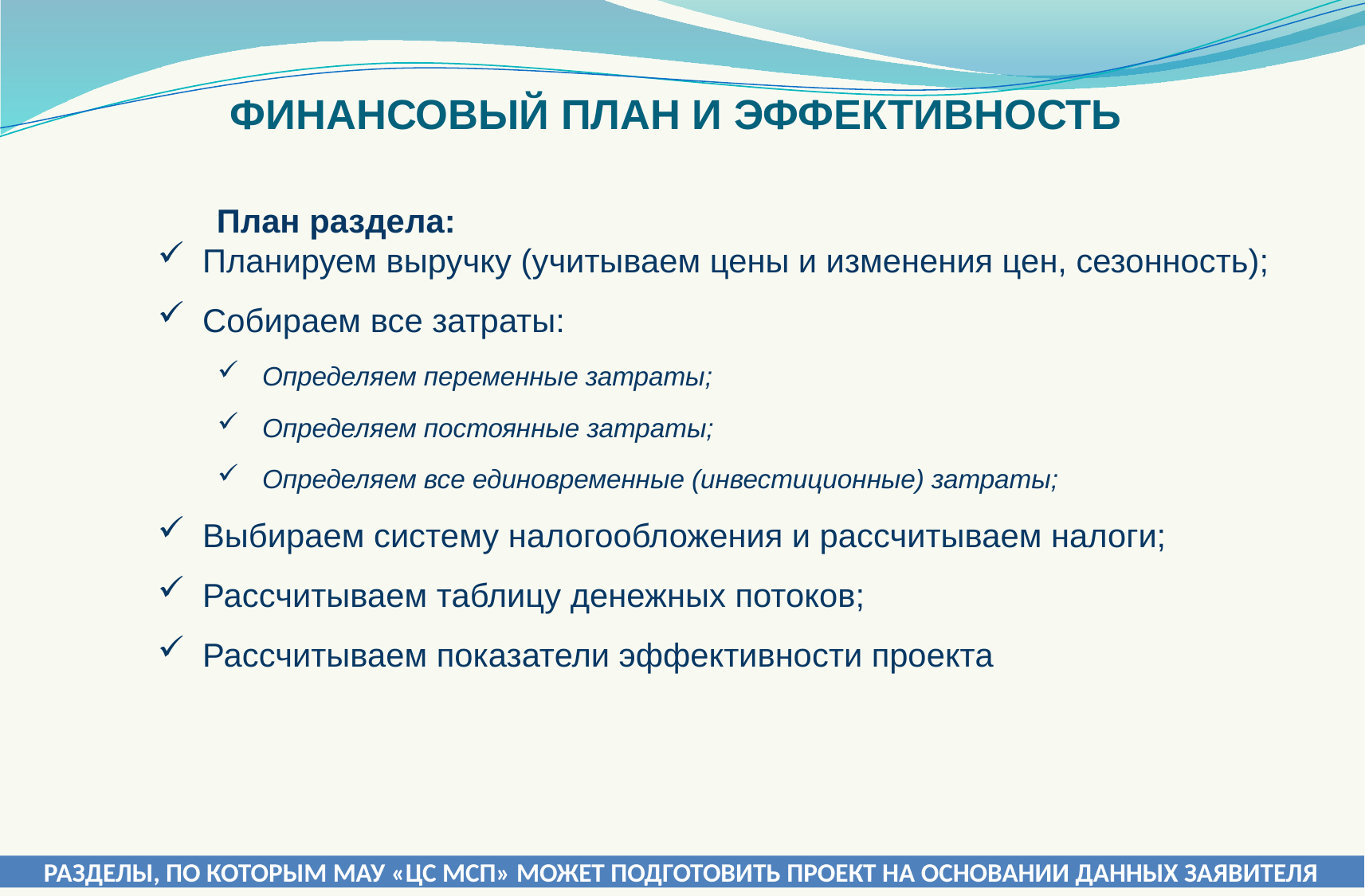

# ФИНАНСОВЫЙ ПЛАН И ЭФФЕКТИВНОСТЬ
План раздела:
Планируем выручку (учитываем цены и изменения цен, сезонность);
Собираем все затраты:
Определяем переменные затраты;
Определяем постоянные затраты;
Определяем все единовременные (инвестиционные) затраты;
Выбираем систему налогообложения и рассчитываем налоги;
Рассчитываем таблицу денежных потоков;
Рассчитываем показатели эффективности проекта
РАЗДЕЛЫ, ПО КОТОРЫМ МАУ «ЦС МСП» МОЖЕТ ПОДГОТОВИТЬ ПРОЕКТ НА ОСНОВАНИИ ДАННЫХ ЗАЯВИТЕЛЯ